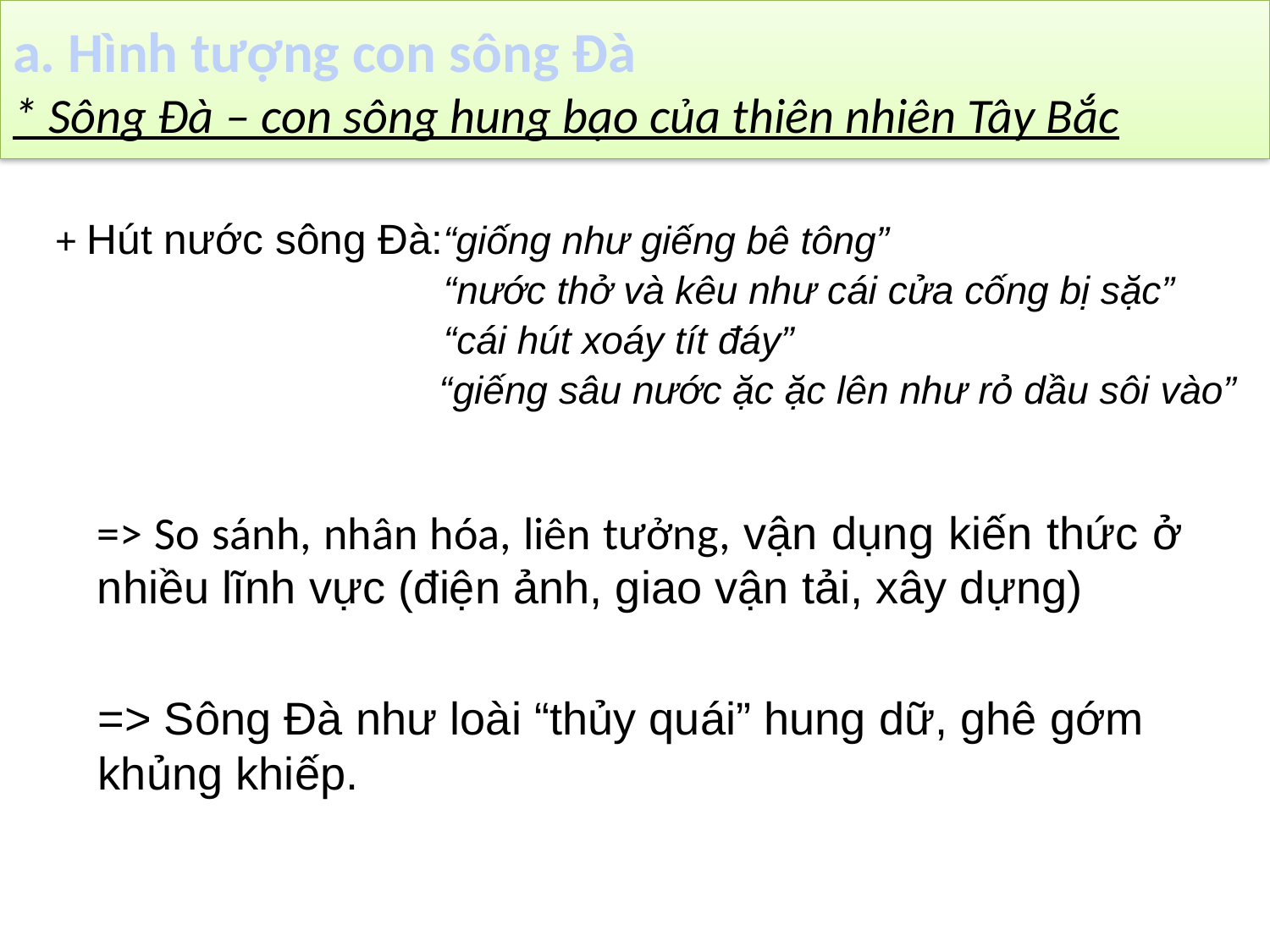

# a. Hình tượng con sông Đà * Sông Đà – con sông hung bạo của thiên nhiên Tây Bắc
+ Hút nước sông Đà:“giống như giếng bê tông”
                                    “nước thở và kêu như cái cửa cống bị sặc”
                                    “cái hút xoáy tít đáy”
                                   “giếng sâu nước ặc ặc lên như rỏ dầu sôi vào”
=> So sánh, nhân hóa, liên tưởng, vận dụng kiến thức ở nhiều lĩnh vực (điện ảnh, giao vận tải, xây dựng)

=> Sông Đà như loài “thủy quái” hung dữ, ghê gớm khủng khiếp.